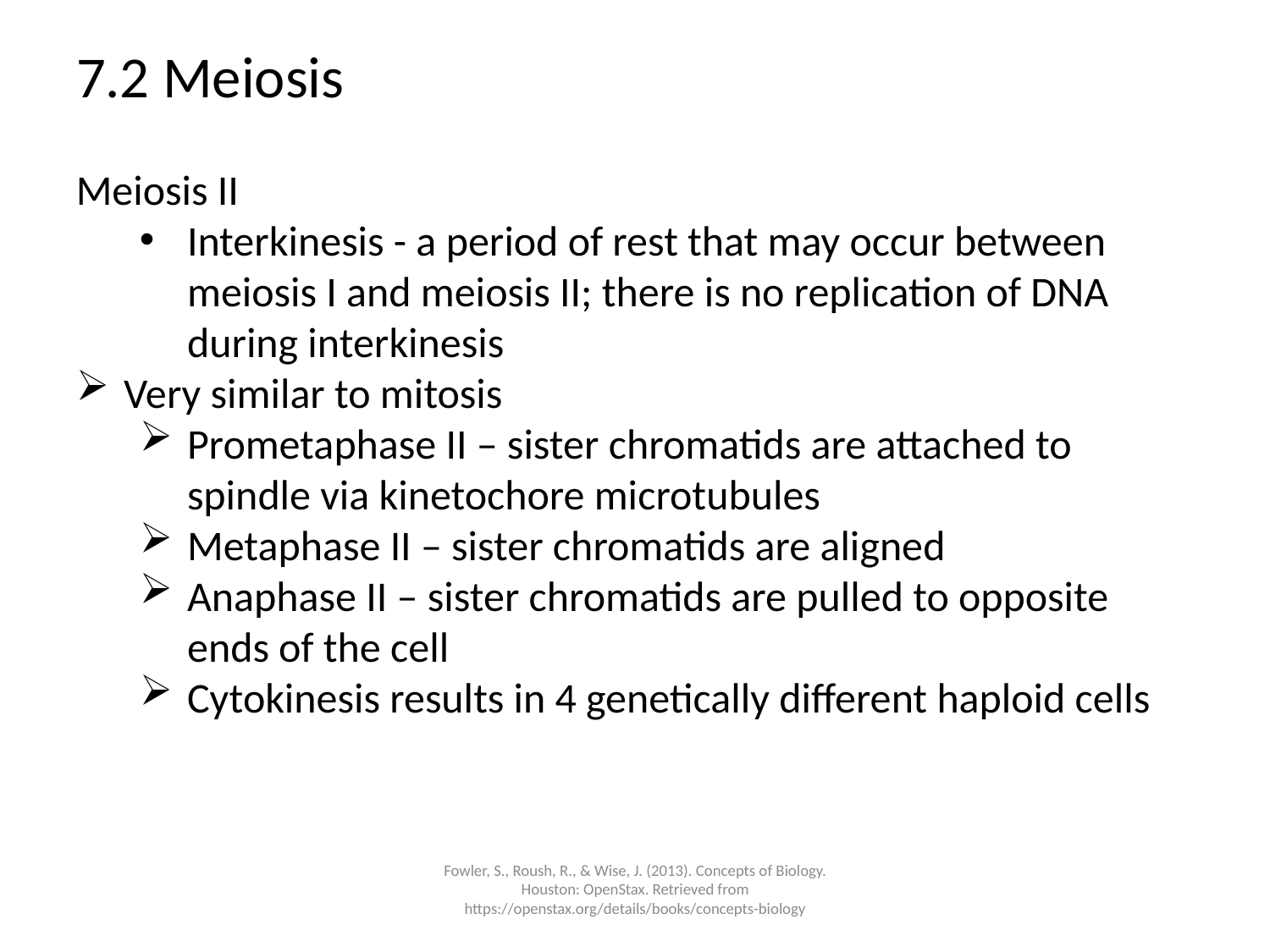

# 7.2 Meiosis
Meiosis II
Interkinesis - a period of rest that may occur between meiosis I and meiosis II; there is no replication of DNA during interkinesis
Very similar to mitosis
Prometaphase II – sister chromatids are attached to spindle via kinetochore microtubules
Metaphase II – sister chromatids are aligned
Anaphase II – sister chromatids are pulled to opposite ends of the cell
Cytokinesis results in 4 genetically different haploid cells
Fowler, S., Roush, R., & Wise, J. (2013). Concepts of Biology. Houston: OpenStax. Retrieved from https://openstax.org/details/books/concepts-biology